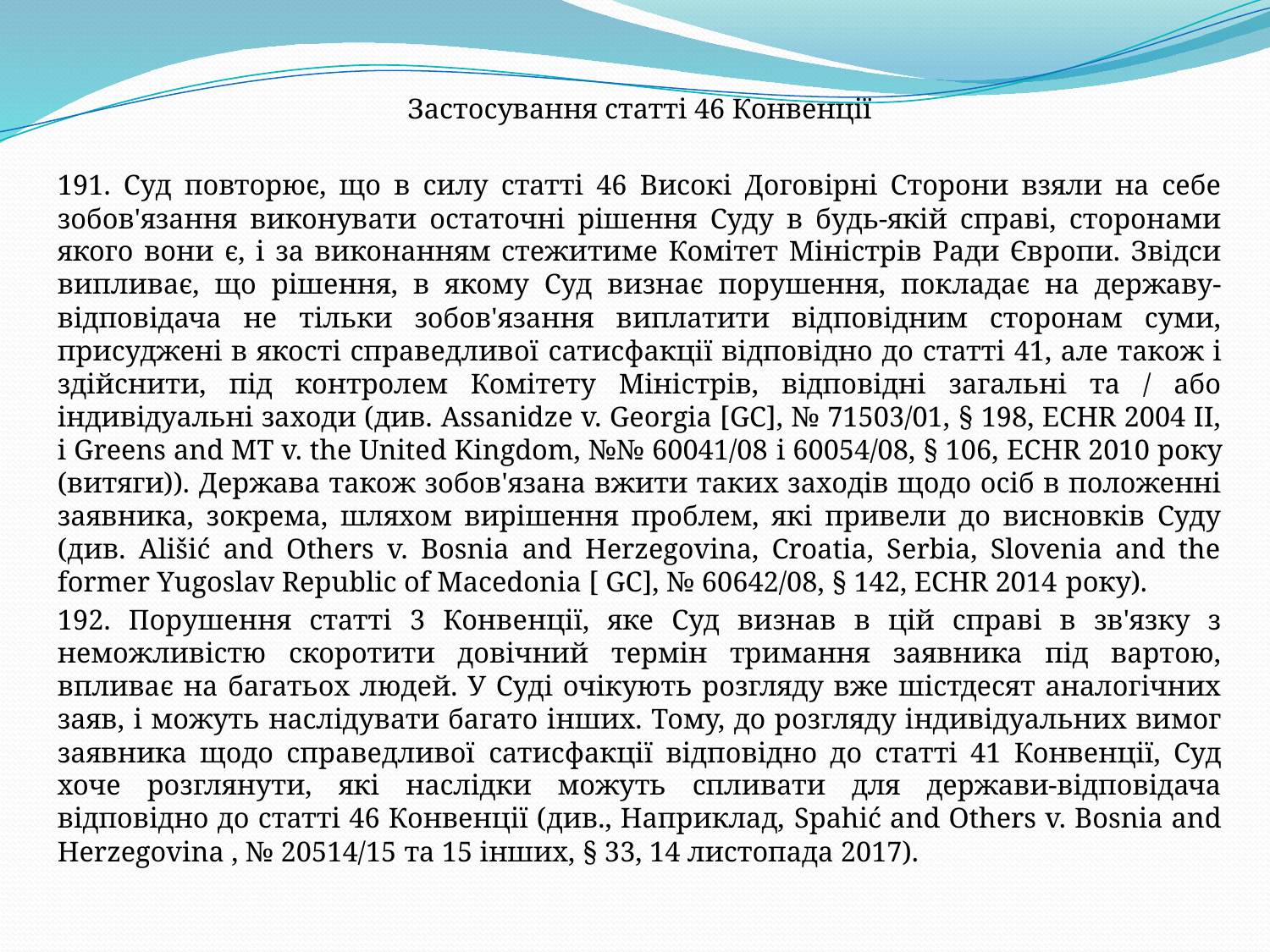

Застосування статті 46 Конвенції

191. Суд повторює, що в силу статті 46 Високі Договірні Сторони взяли на себе зобов'язання виконувати остаточні рішення Суду в будь-якій справі, сторонами якого вони є, і за виконанням стежитиме Комітет Міністрів Ради Європи. Звідси випливає, що рішення, в якому Суд визнає порушення, покладає на державу-відповідача не тільки зобов'язання виплатити відповідним сторонам суми, присуджені в якості справедливої ​​сатисфакції відповідно до статті 41, але також і здійснити, під контролем Комітету Міністрів, відповідні загальні та / або індивідуальні заходи (див. Assanidze v. Georgia [GC], № 71503/01, § 198, ECHR 2004 II, і Greens and MT v. the United Kingdom, №№ 60041/08 і 60054/08, § 106, ECHR 2010 року (витяги)). Держава також зобов'язана вжити таких заходів щодо осіб в положенні заявника, зокрема, шляхом вирішення проблем, які привели до висновків Суду (див. Ališić and Others v. Bosnia and Herzegovina, Croatia, Serbia, Slovenia and the former Yugoslav Republic of Macedonia [ GC], № 60642/08, § 142, ECHR 2014 року).
192. Порушення статті 3 Конвенції, яке Суд визнав в цій справі в зв'язку з неможливістю скоротити довічний термін тримання заявника під вартою, впливає на багатьох людей. У Суді очікують розгляду вже шістдесят аналогічних заяв, і можуть наслідувати багато інших. Тому, до розгляду індивідуальних вимог заявника щодо справедливої ​​сатисфакції відповідно до статті 41 Конвенції, Суд хоче розглянути, які наслідки можуть спливати для держави-відповідача відповідно до статті 46 Конвенції (див., Наприклад, Spahić and Others v. Bosnia and Herzegovina , № 20514/15 та 15 інших, § 33, 14 листопада 2017).